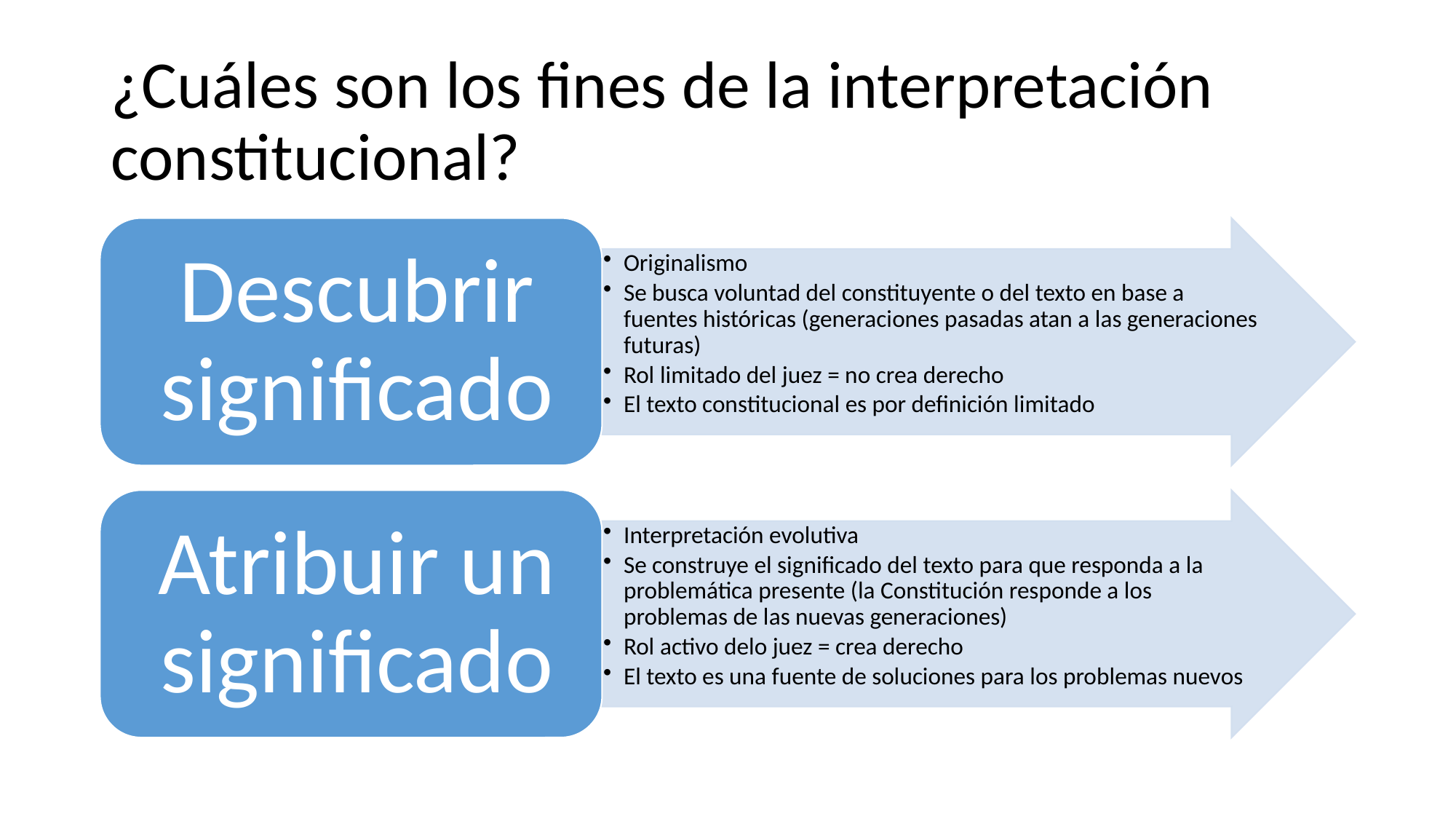

# ¿Cuáles son los fines de la interpretación constitucional?
Originalismo
Se busca voluntad del constituyente o del texto en base a fuentes históricas (generaciones pasadas atan a las generaciones futuras)
Rol limitado del juez = no crea derecho
El texto constitucional es por definición limitado
Descubrir significado
Interpretación evolutiva
Se construye el significado del texto para que responda a la problemática presente (la Constitución responde a los problemas de las nuevas generaciones)
Rol activo delo juez = crea derecho
El texto es una fuente de soluciones para los problemas nuevos
Atribuir un significado